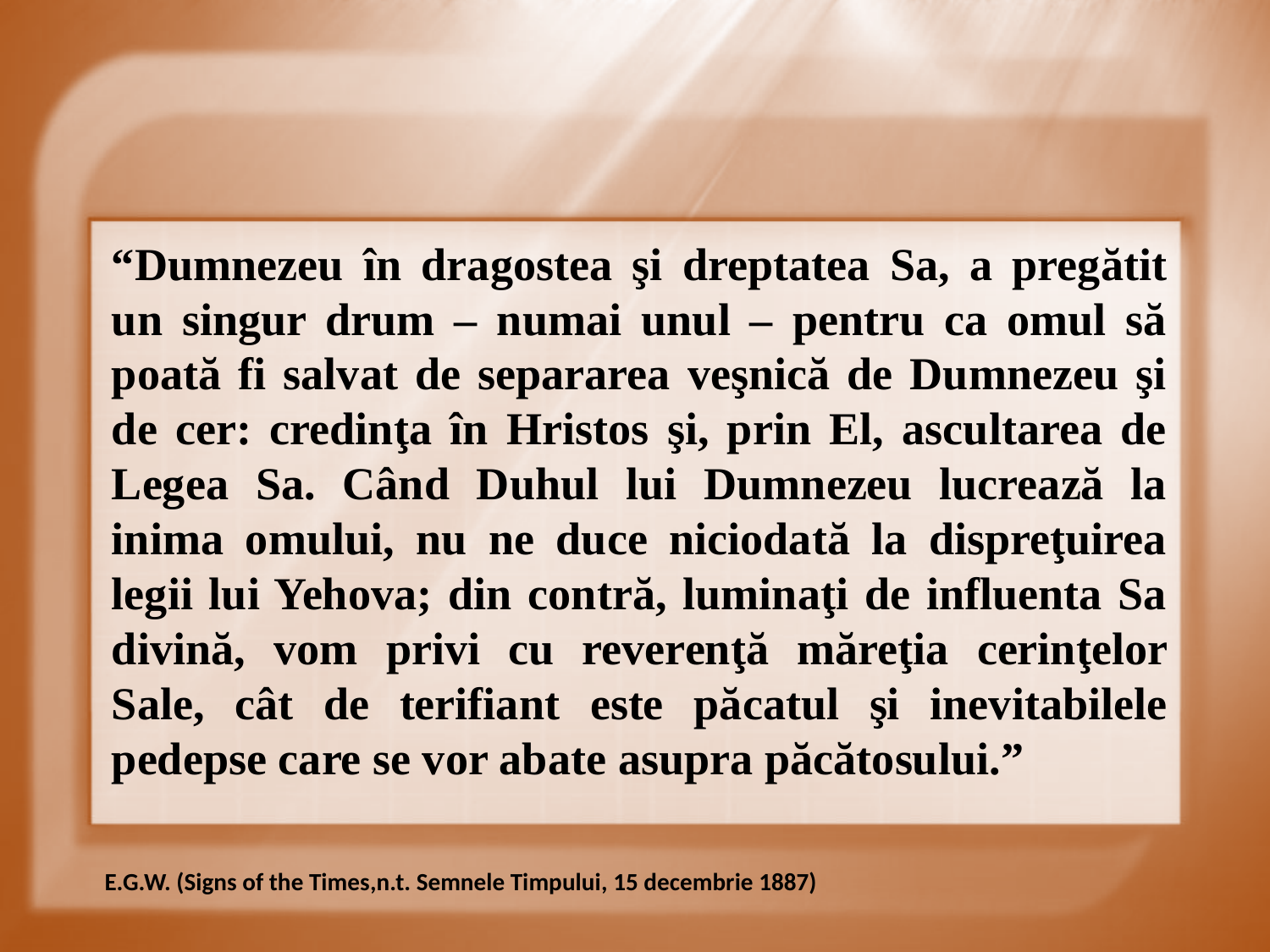

“Dumnezeu în dragostea şi dreptatea Sa, a pregătit un singur drum – numai unul – pentru ca omul să poată fi salvat de separarea veşnică de Dumnezeu şi de cer: credinţa în Hristos şi, prin El, ascultarea de Legea Sa. Când Duhul lui Dumnezeu lucrează la inima omului, nu ne duce niciodată la dispreţuirea legii lui Yehova; din contră, luminaţi de influenta Sa divină, vom privi cu reverenţă măreţia cerinţelor Sale, cât de terifiant este păcatul şi inevitabilele pedepse care se vor abate asupra păcătosului.”
E.G.W. (Signs of the Times,n.t. Semnele Timpului, 15 decembrie 1887)